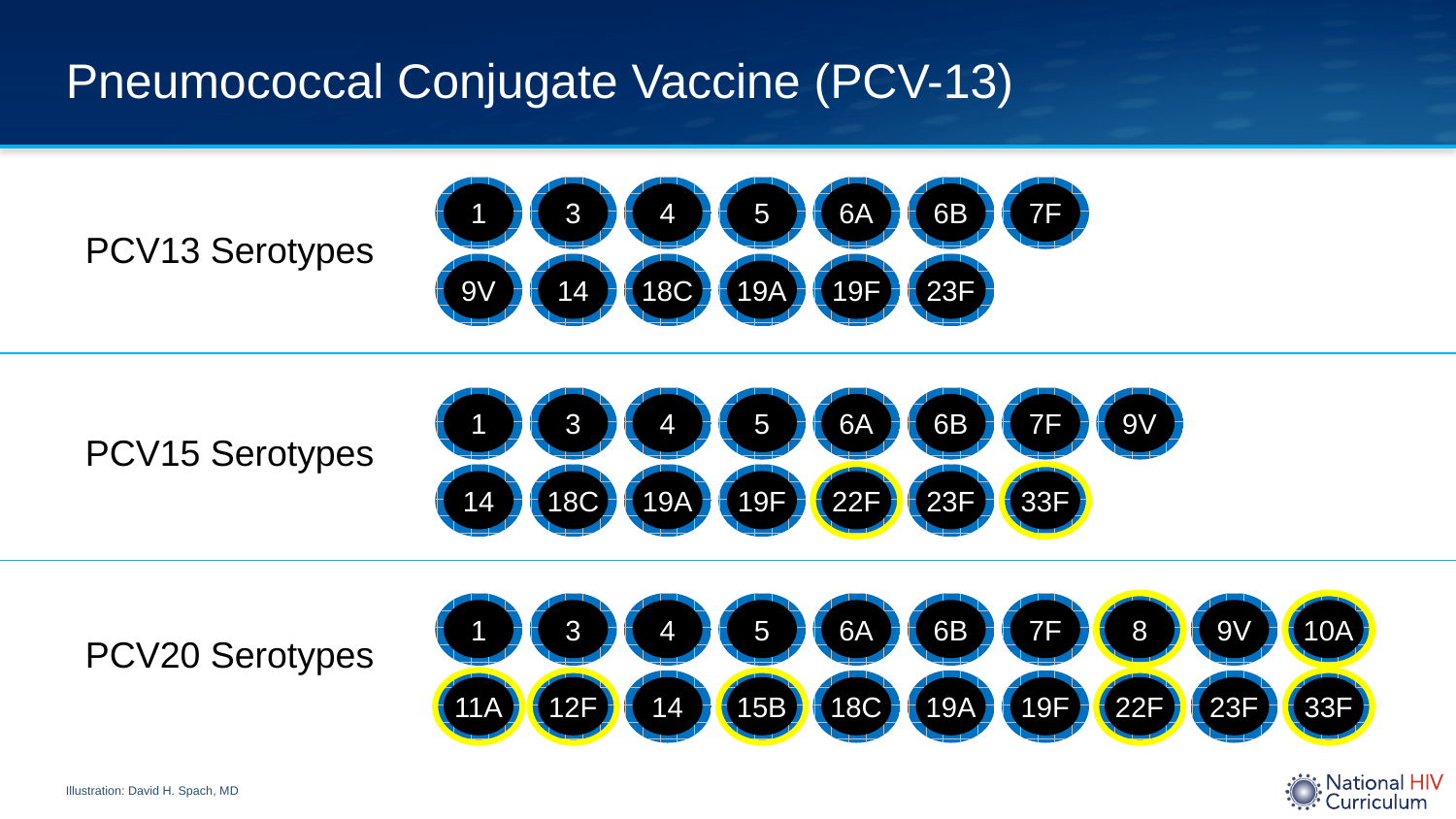

# Pneumococcal Conjugate Vaccine (PCV-13)

1

3

4

5

6A

6B

7F

9V

14

18C

19A

19F

23F
PCV13 Serotypes

1

3

4

5

6A

6B

7F

9V
PCV15 Serotypes

14

18C

19A

19F

22F

23F

33F

1

3

4

5

6A

6B

7F

8

9V

10A

11A

12F

14

15B

18C

19A

19F

22F

23F

33F
PCV20 Serotypes
Illustration: David H. Spach, MD